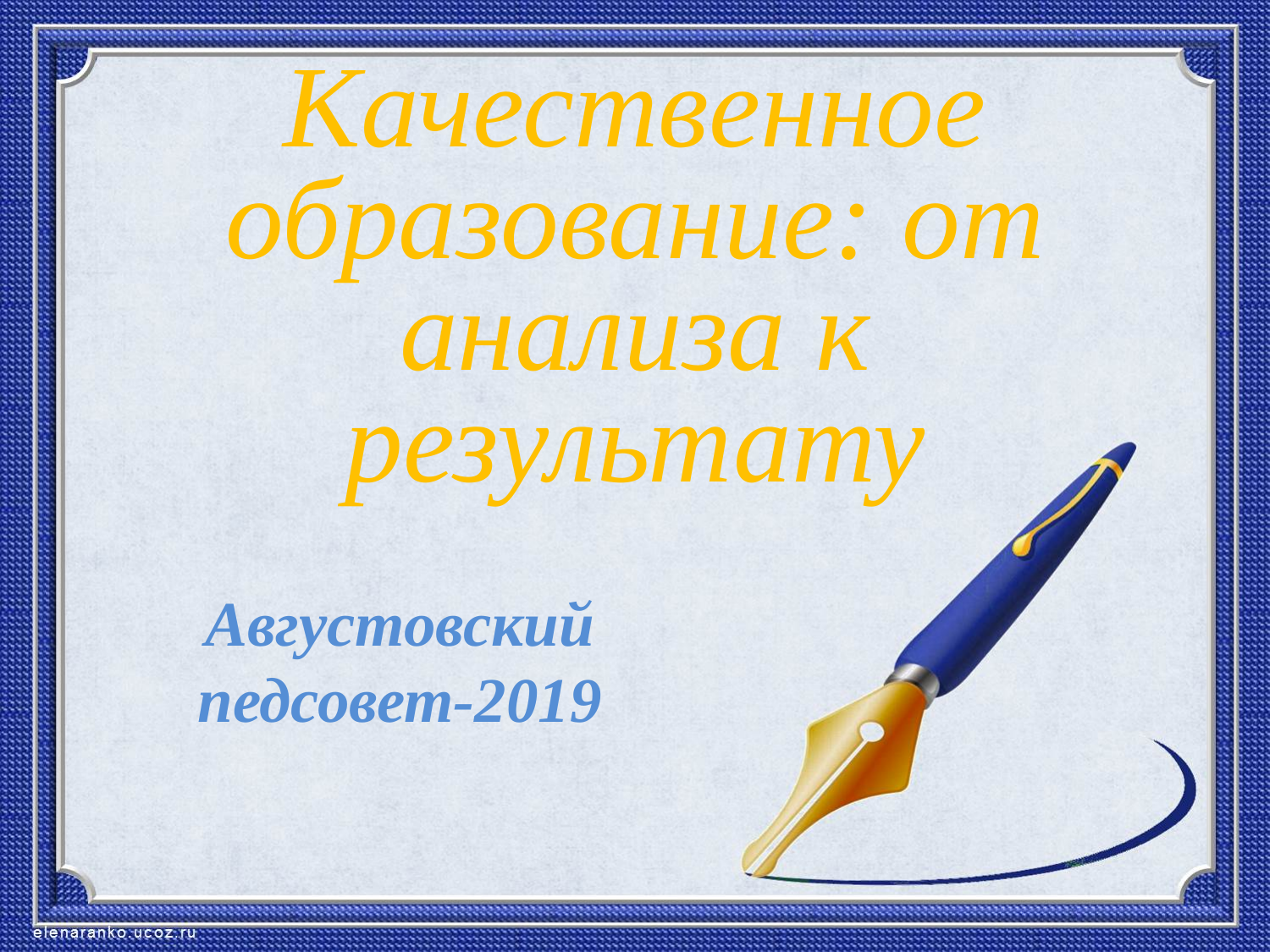

Качественное образование: от анализа к результату
Августовский педсовет-2019